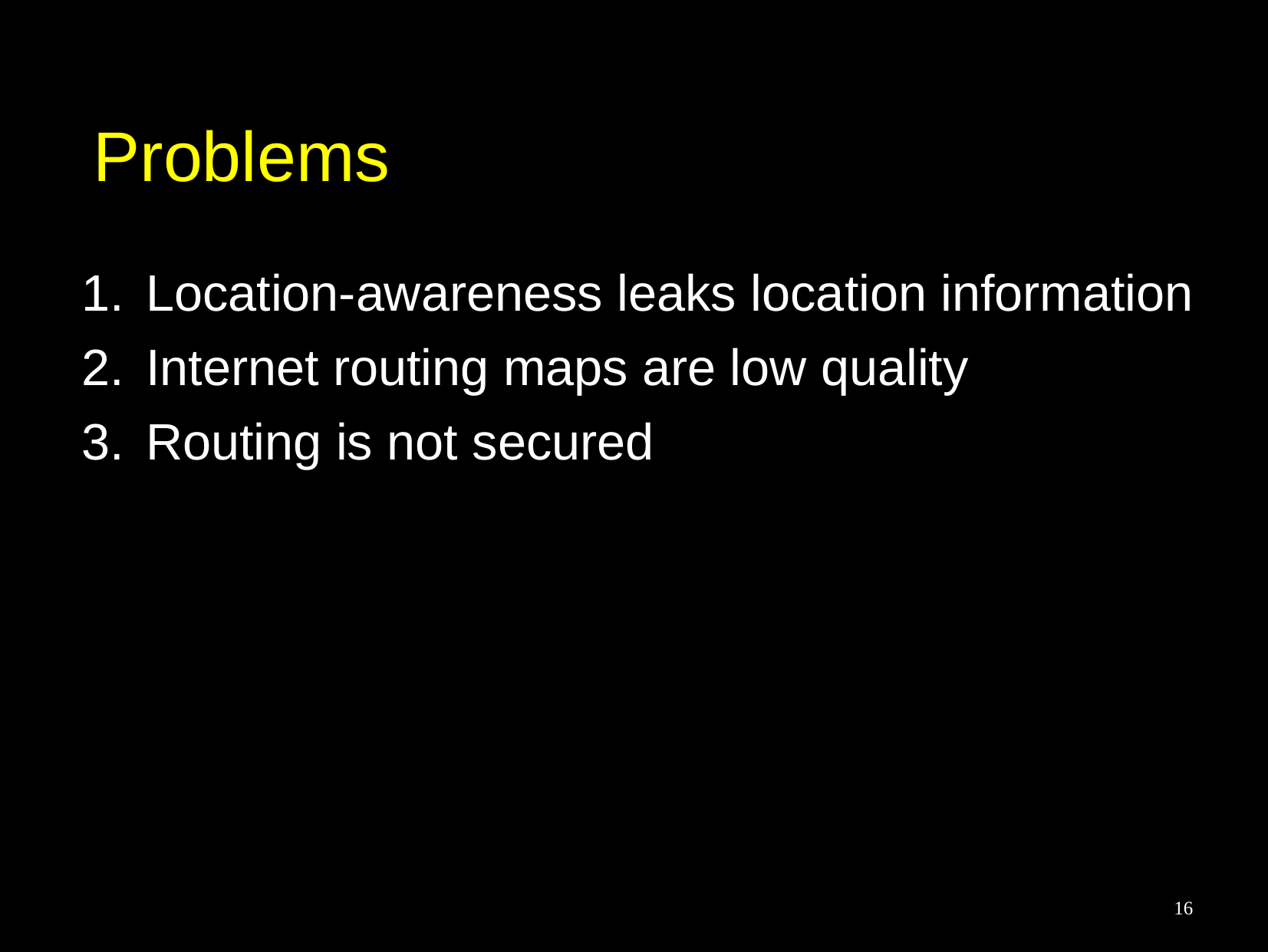

# Problems
Location-awareness leaks location information
Internet routing maps are low quality
Routing is not secured
16